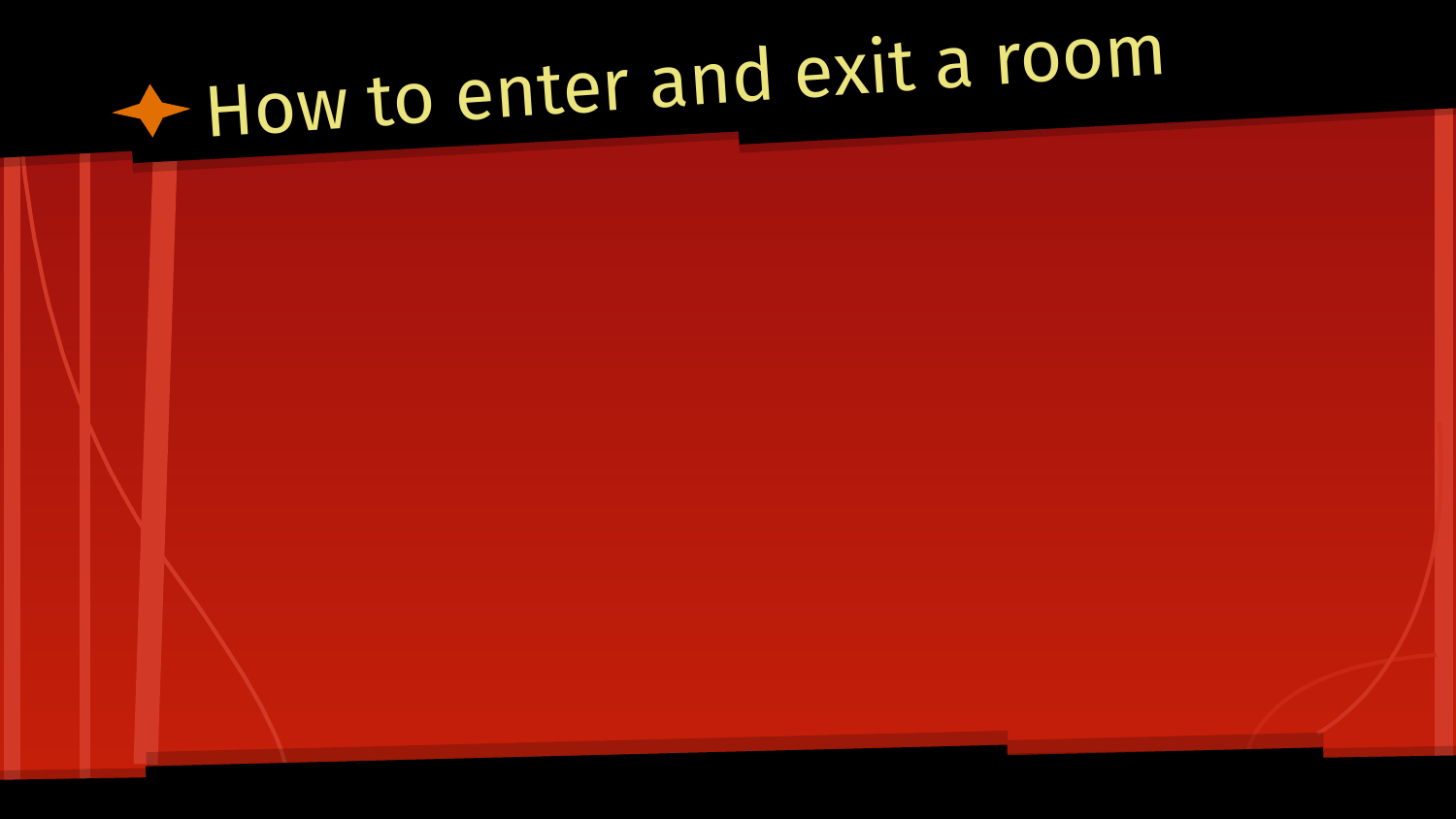

# How to enter and exit a room